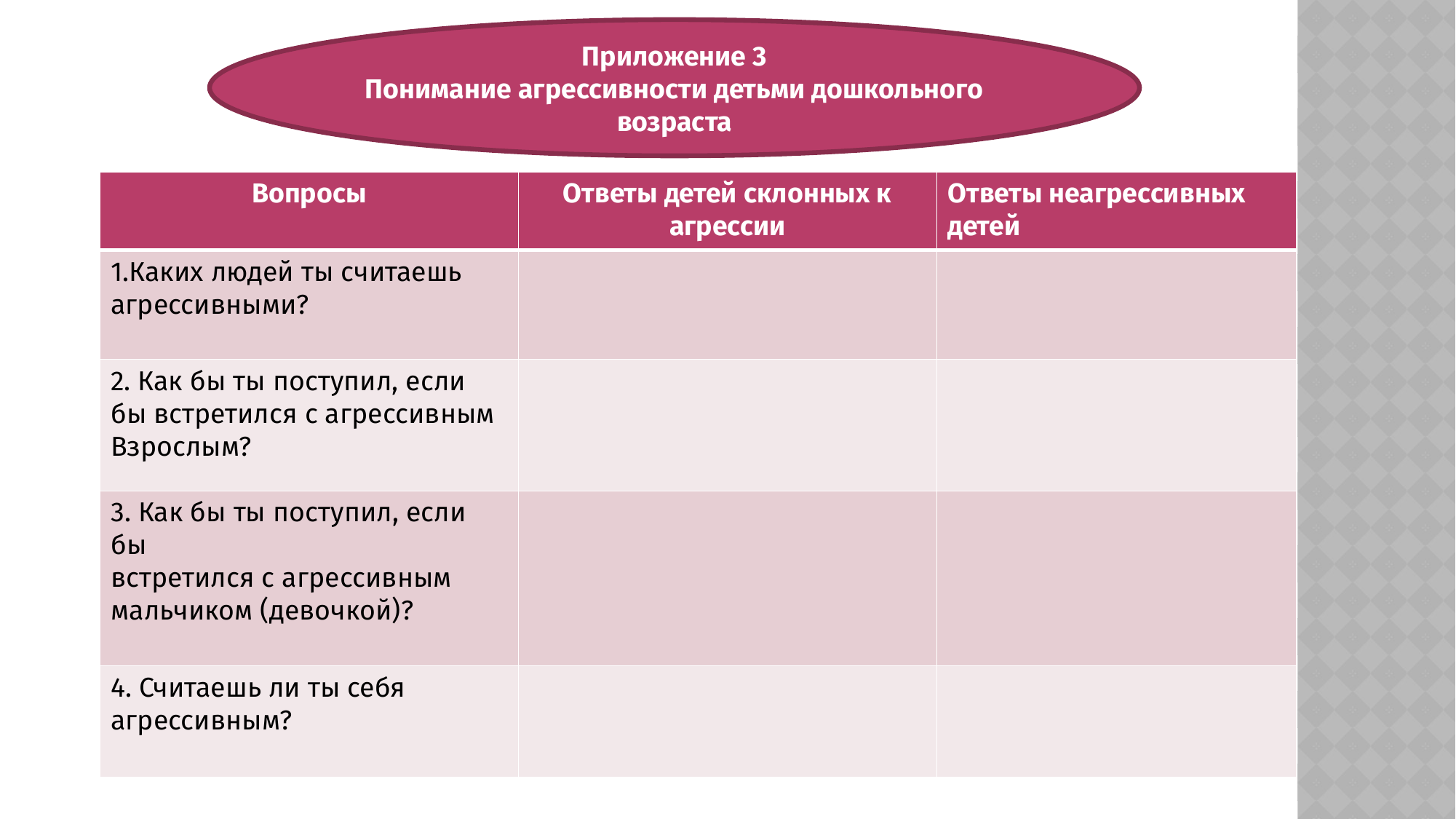

Приложение 3
Понимание агрессивности детьми дошкольного возраста
#
| Вопросы | Ответы детей склонных к агрессии | Ответы неагрессивных детей |
| --- | --- | --- |
| 1.Каких людей ты считаешь агрессивными? |  |  |
| 2. Как бы ты поступил, если бы встретился с агрессивным Взрослым? |  |  |
| 3. Как бы ты поступил, если бы встретился с агрессивным мальчиком (девочкой)? |  |  |
| 4. Считаешь ли ты себя агрессивным? |  |  |